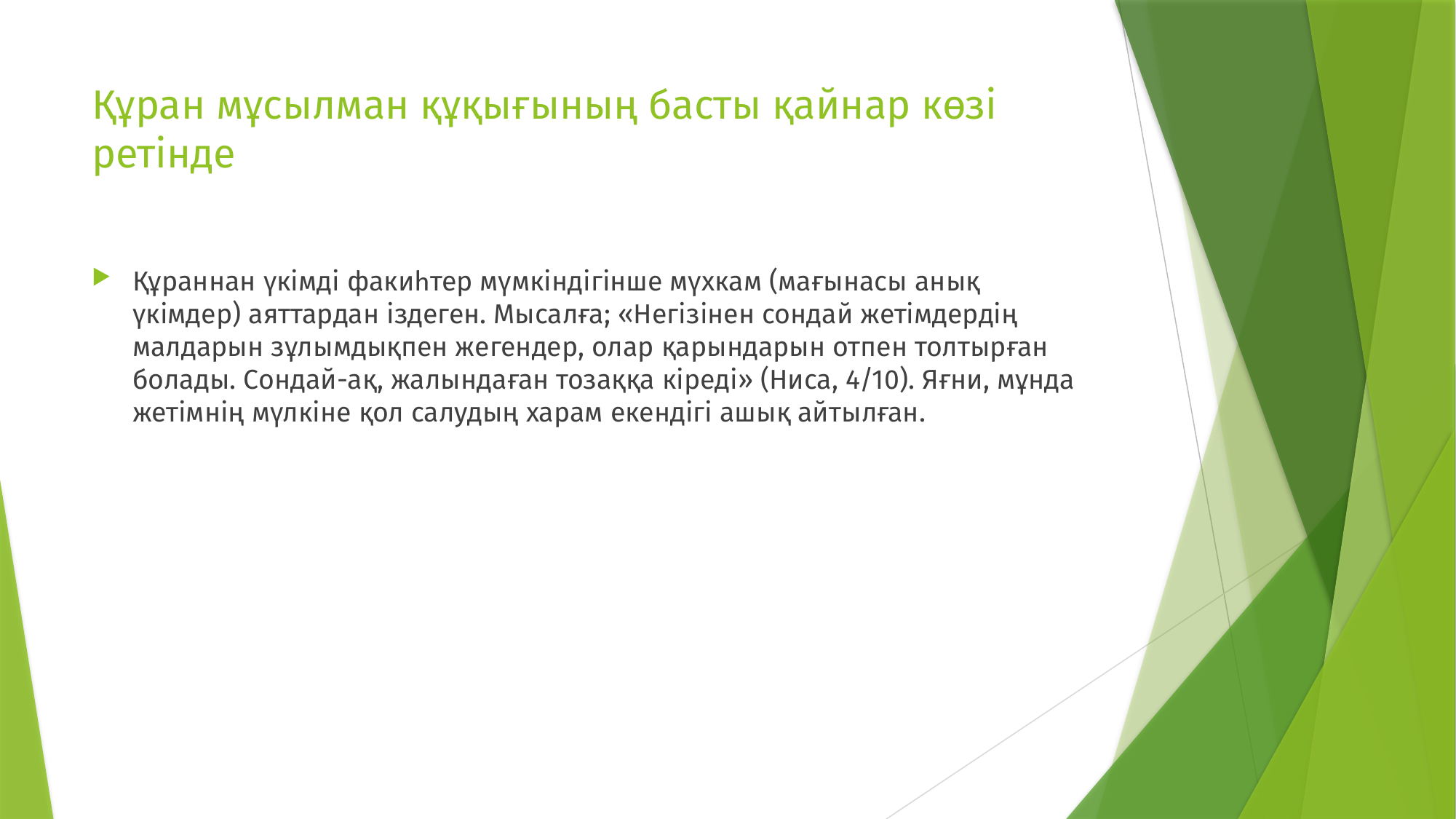

# Құран мұсылман құқығының басты қайнар көзі ретінде
Құраннан үкімді факиһтер мүмкіндігінше мүхкам (мағынасы анық үкімдер) аяттардан іздеген. Мысалға; «Негізінен сондай жетімдердің малдарын зұлымдықпен жегендер, олар қарындарын отпен толтырған болады. Сондай-ақ, жалындаған тозаққа кіреді» (Ниса, 4/10). Яғни, мұнда жетімнің мүлкіне қол салудың харам екендігі ашық айтылған.